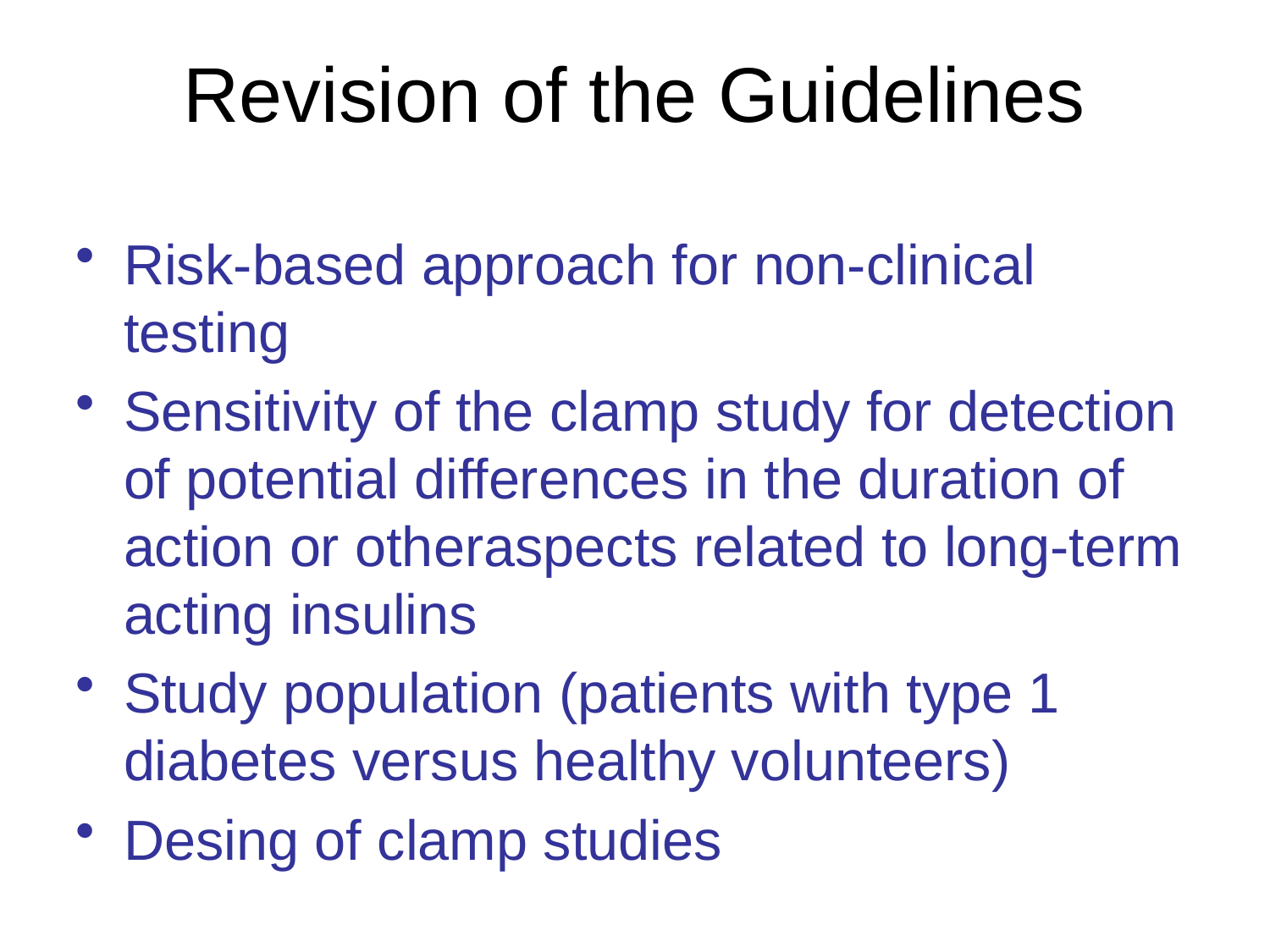

# Revision of the Guidelines
Risk-based approach for non-clinical testing
Sensitivity of the clamp study for detection of potential differences in the duration of action or otheraspects related to long-term acting insulins
Study population (patients with type 1 diabetes versus healthy volunteers)
Desing of clamp studies